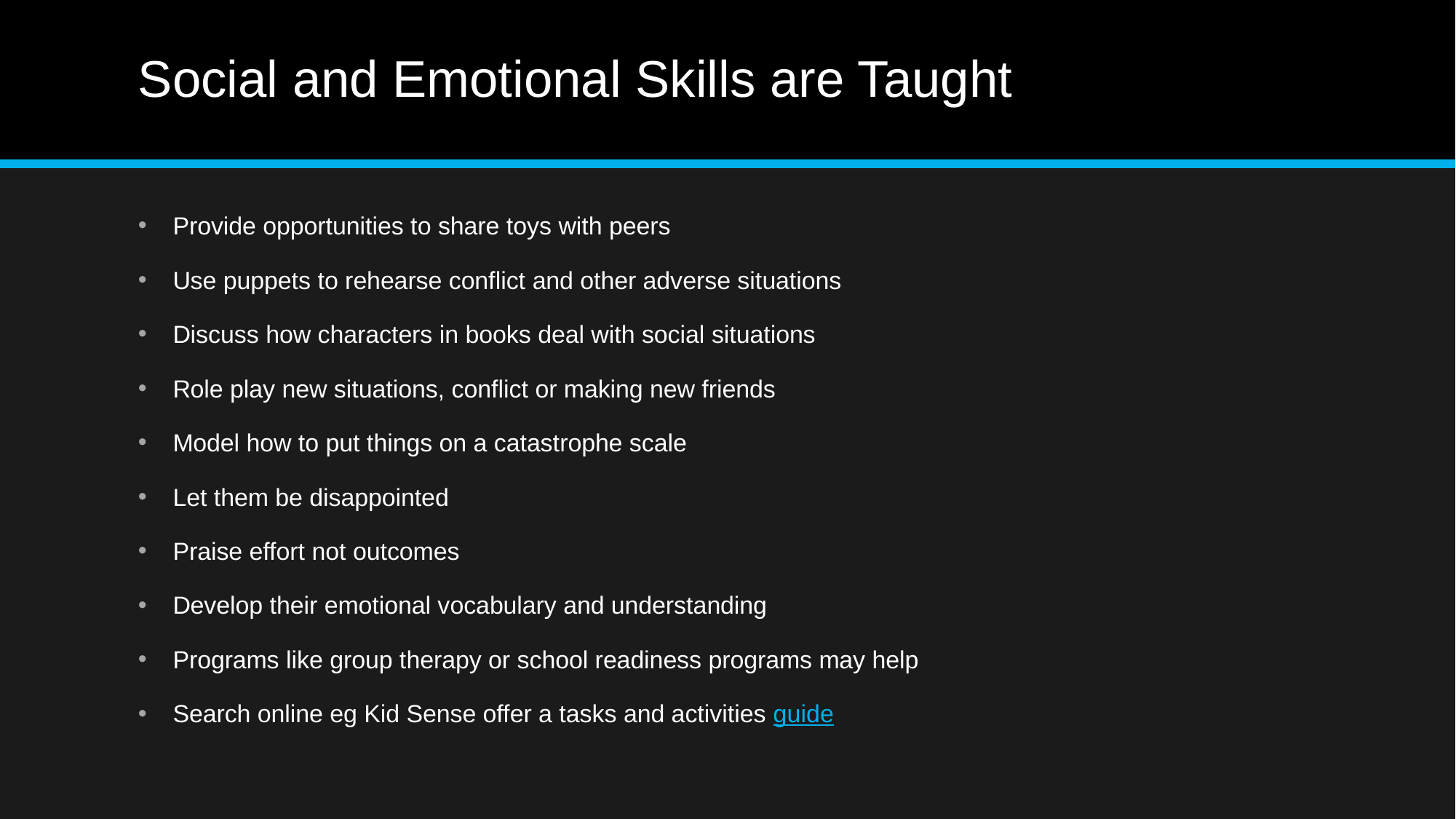

# Social and Emotional Skills are Taught
Provide opportunities to share toys with peers
Use puppets to rehearse conflict and other adverse situations
Discuss how characters in books deal with social situations
Role play new situations, conflict or making new friends
Model how to put things on a catastrophe scale
Let them be disappointed
Praise effort not outcomes
Develop their emotional vocabulary and understanding
Programs like group therapy or school readiness programs may help
Search online eg Kid Sense offer a tasks and activities guide